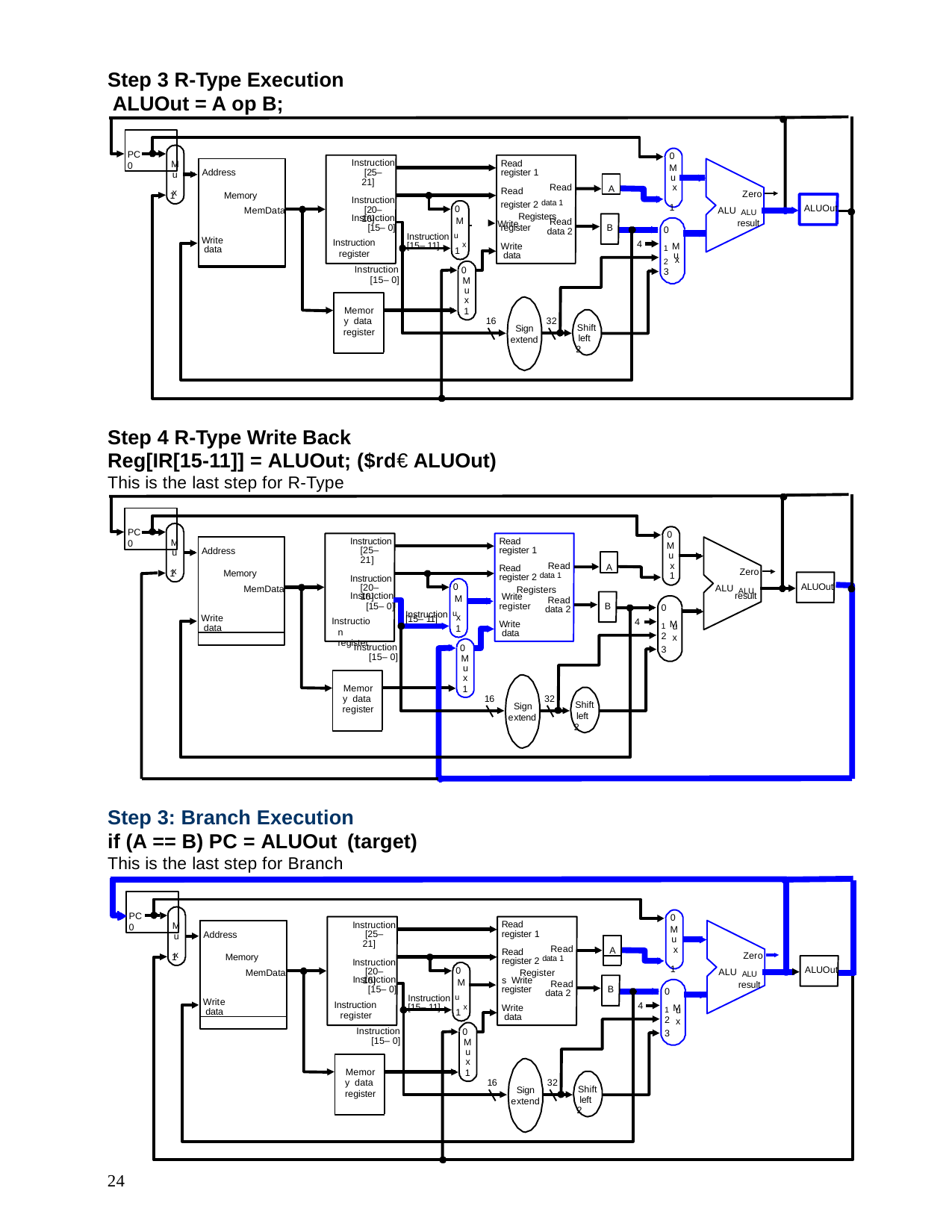

Step 3 R-Type Execution  ALUOut = A op B;

PC	0

0
M
u  x  1

Instruction  [25– 21]
Instruction  [20– 16]
Read  register 1
M
u  x

Address

Memory
MemData

Write  data

A

Read
Read

Zero
1

register 2 data 1  Registers
Write

ALU ALU
result

ALUOut
0

Instruction
[15– 0]
Instruction
M

Read  data 2

register
Write  data
B

0
1 M

Instruction u

[15– 11]	x
4

2 u
1

register

x

0
M
u
Instruction
[15– 0]
3

x  1

Memory  data  register

16
32
Shift  left 2
Sign  extend

Step 4 R-Type Write Back
Reg[IR[15-11]] = ALUOut; ($rd€ ALUOut)
This is the last step for R-Type

PC	0

0
M
u  x  1

Instruction  [25– 21]
Instruction  [20– 16]
Read  register 1

M
u  x

Address

Memory
MemData

Write  data

A

Read
Read
register 2 data 1

Zero
1

ALU ALU

ALUOut
0
Registers  Write

result

Instruction
[15– 0]
Instruction  register
M

Read  data 2

register
Write  data
B

0
1 M

Instruction u

x  1

[15– 11]
4

u
2

x

0
M
u
Instruction
[15– 0]
3

x  1

Memory  data  register

16
32
Shift  left 2
Sign  extend

Step 3: Branch Execution
if (A == B) PC = ALUOut (target)
This is the last step for Branch

PC	0

0
M
u  x  1

Instruction  [25– 21]
Instruction  [20– 16]
Read  register 1
M
u  x

Address

Memory
MemData

Write  data

A

Read
Read
register 2 data 1

Zero
1

ALU ALU
result

ALUOut
0
Registers  Write

Instruction
[15– 0]
Instruction

M

Read

register
Write  data
B

0
1 M

data 2
Instruction u

[15– 11]	x
4

u
2
1

register

x

0
M
u
Instruction
[15– 0]
3

x  1

Memory  data  register

16
32
Shift  left 2
Sign  extend

24